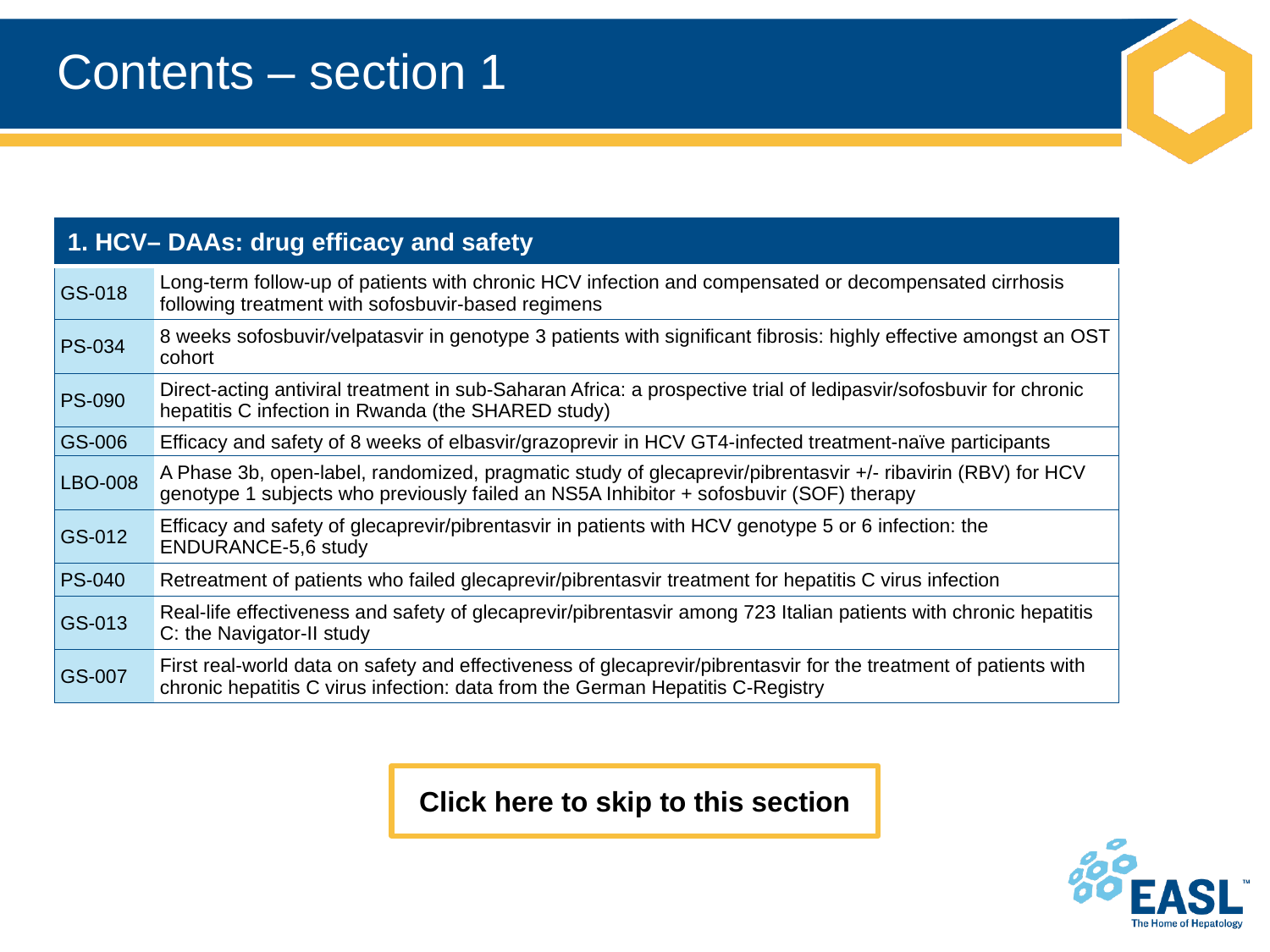

# Contents – section 1
| 1. HCV– DAAs: drug efficacy and safety |  |
| --- | --- |
| GS-018 | Long-term follow-up of patients with chronic HCV infection and compensated or decompensated cirrhosis following treatment with sofosbuvir-based regimens |
| PS-034 | 8 weeks sofosbuvir/velpatasvir in genotype 3 patients with significant fibrosis: highly effective amongst an OST cohort |
| PS-090 | Direct-acting antiviral treatment in sub-Saharan Africa: a prospective trial of ledipasvir/sofosbuvir for chronic hepatitis C infection in Rwanda (the SHARED study) |
| GS-006 | Efficacy and safety of 8 weeks of elbasvir/grazoprevir in HCV GT4-infected treatment-naïve participants |
| LBO-008 | A Phase 3b, open-label, randomized, pragmatic study of glecaprevir/pibrentasvir +/- ribavirin (RBV) for HCV genotype 1 subjects who previously failed an NS5A Inhibitor + sofosbuvir (SOF) therapy |
| GS-012 | Efficacy and safety of glecaprevir/pibrentasvir in patients with HCV genotype 5 or 6 infection: the ENDURANCE-5,6 study |
| PS-040 | Retreatment of patients who failed glecaprevir/pibrentasvir treatment for hepatitis C virus infection |
| GS-013 | Real-life effectiveness and safety of glecaprevir/pibrentasvir among 723 Italian patients with chronic hepatitis C: the Navigator-II study |
| GS-007 | First real-world data on safety and effectiveness of glecaprevir/pibrentasvir for the treatment of patients with chronic hepatitis C virus infection: data from the German Hepatitis C-Registry |
Click here to skip to this section